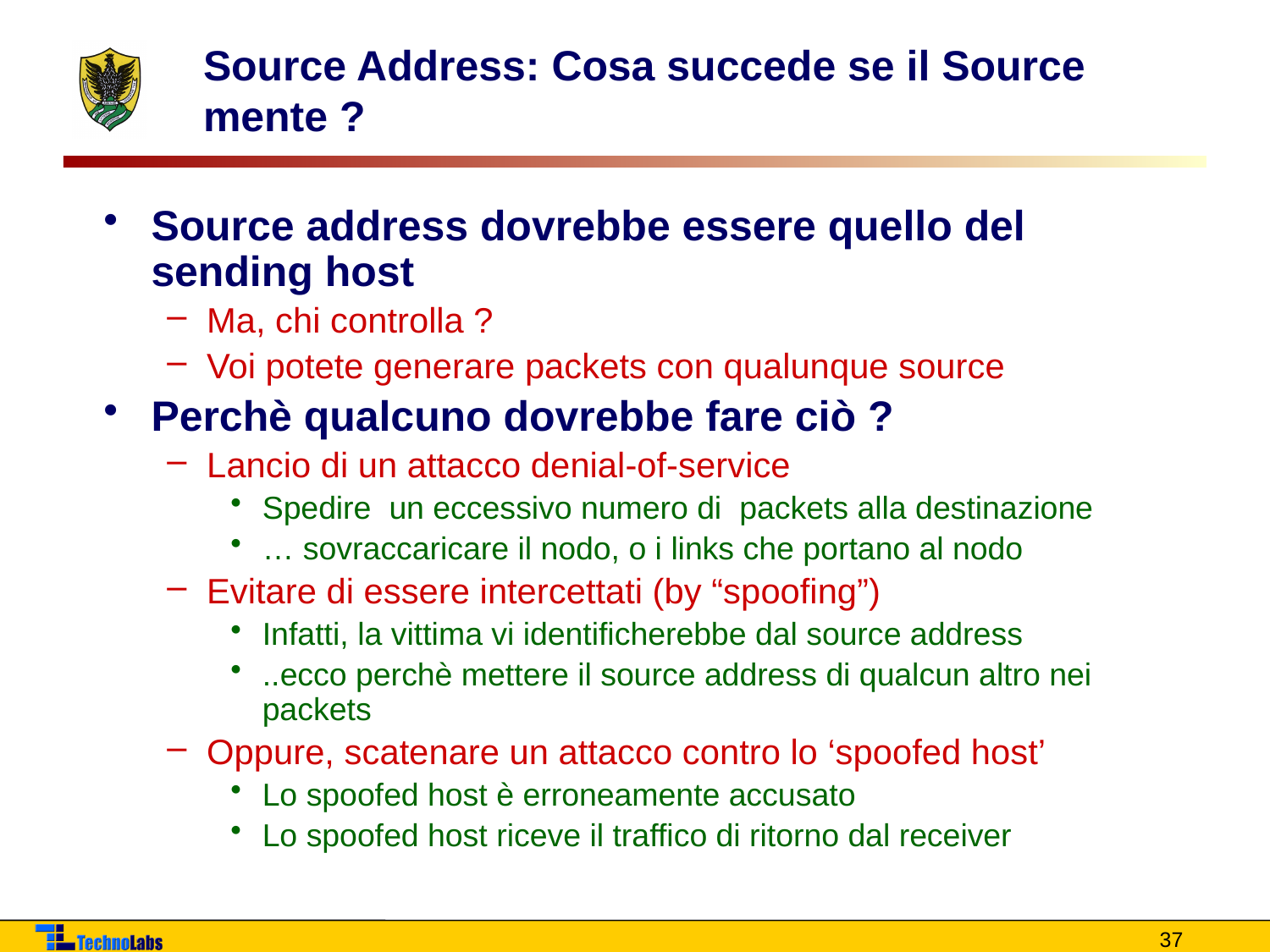

# Source Address: Cosa succede se il Source mente ?
Source address dovrebbe essere quello del  sending host
Ma, chi controlla ?
Voi potete generare packets con qualunque source
Perchè qualcuno dovrebbe fare ciò ?
Lancio di un attacco denial-of-service
Spedire  un eccessivo numero di  packets alla destinazione
… sovraccaricare il nodo, o i links che portano al nodo
Evitare di essere intercettati (by “spoofing”)
Infatti, la vittima vi identificherebbe dal source address
..ecco perchè mettere il source address di qualcun altro nei packets
Oppure, scatenare un attacco contro lo ‘spoofed host’
Lo spoofed host è erroneamente accusato
Lo spoofed host riceve il traffico di ritorno dal receiver
37